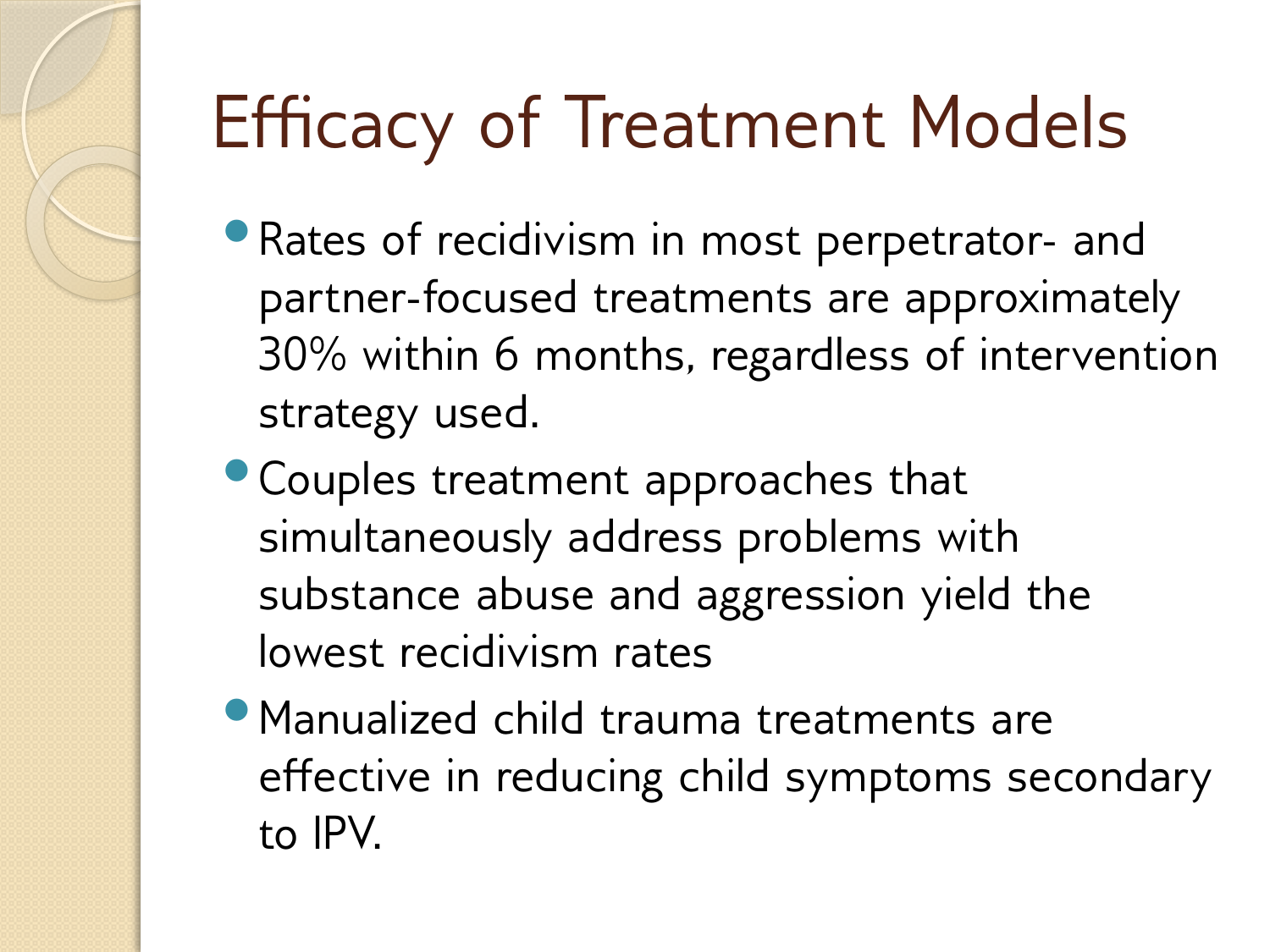

# Efficacy of Treatment Models
Rates of recidivism in most perpetrator- and partner-focused treatments are approximately 30% within 6 months, regardless of intervention strategy used.
Couples treatment approaches that simultaneously address problems with substance abuse and aggression yield the lowest recidivism rates
Manualized child trauma treatments are effective in reducing child symptoms secondary to IPV.